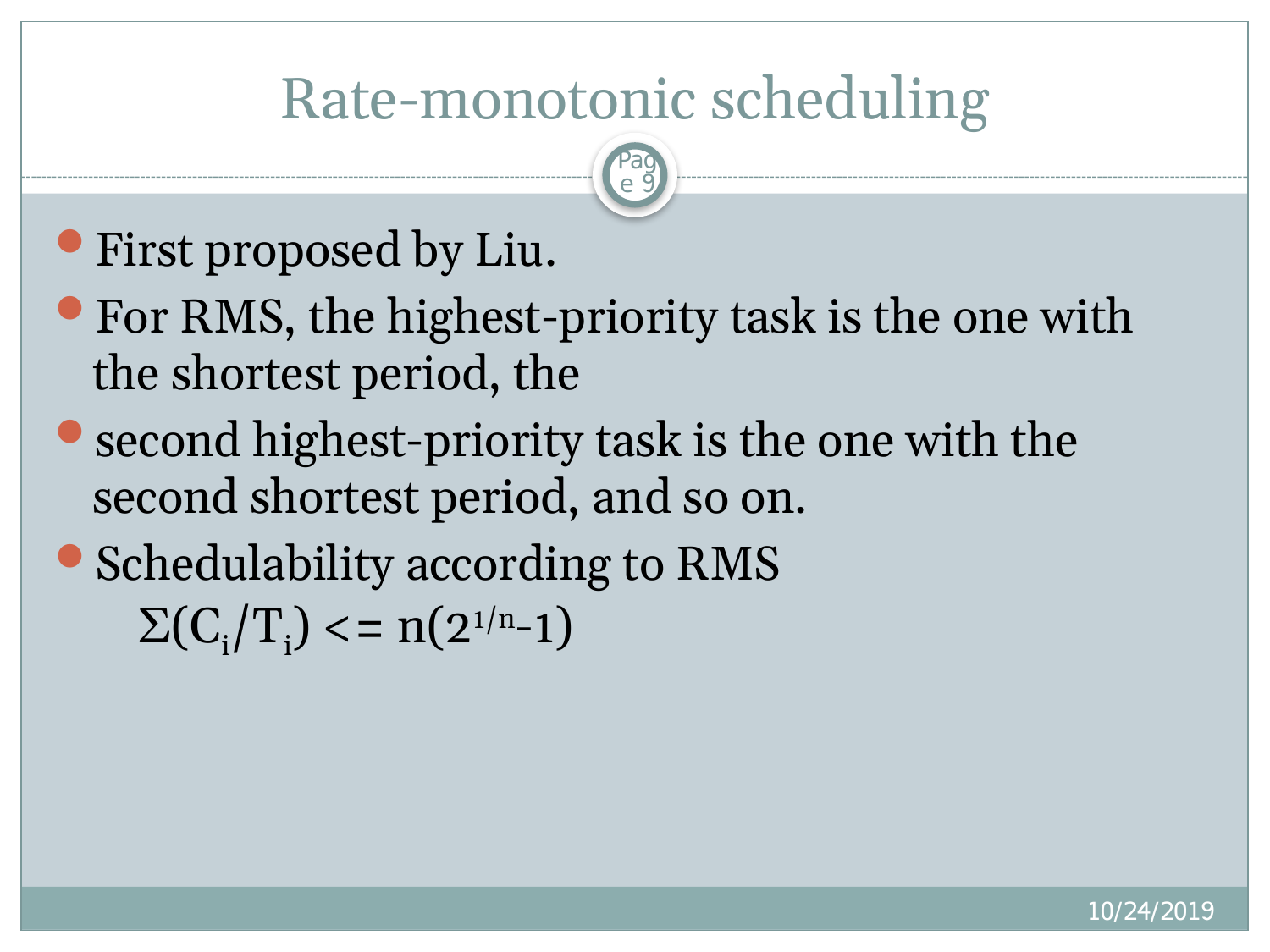

# Rate-monotonic scheduling
Page 9
First proposed by Liu.
For RMS, the highest-priority task is the one with the shortest period, the
second highest-priority task is the one with the second shortest period, and so on.
Schedulability according to RMS
Σ(Ci/Ti) <= n(21/n-1)

10/24/2019